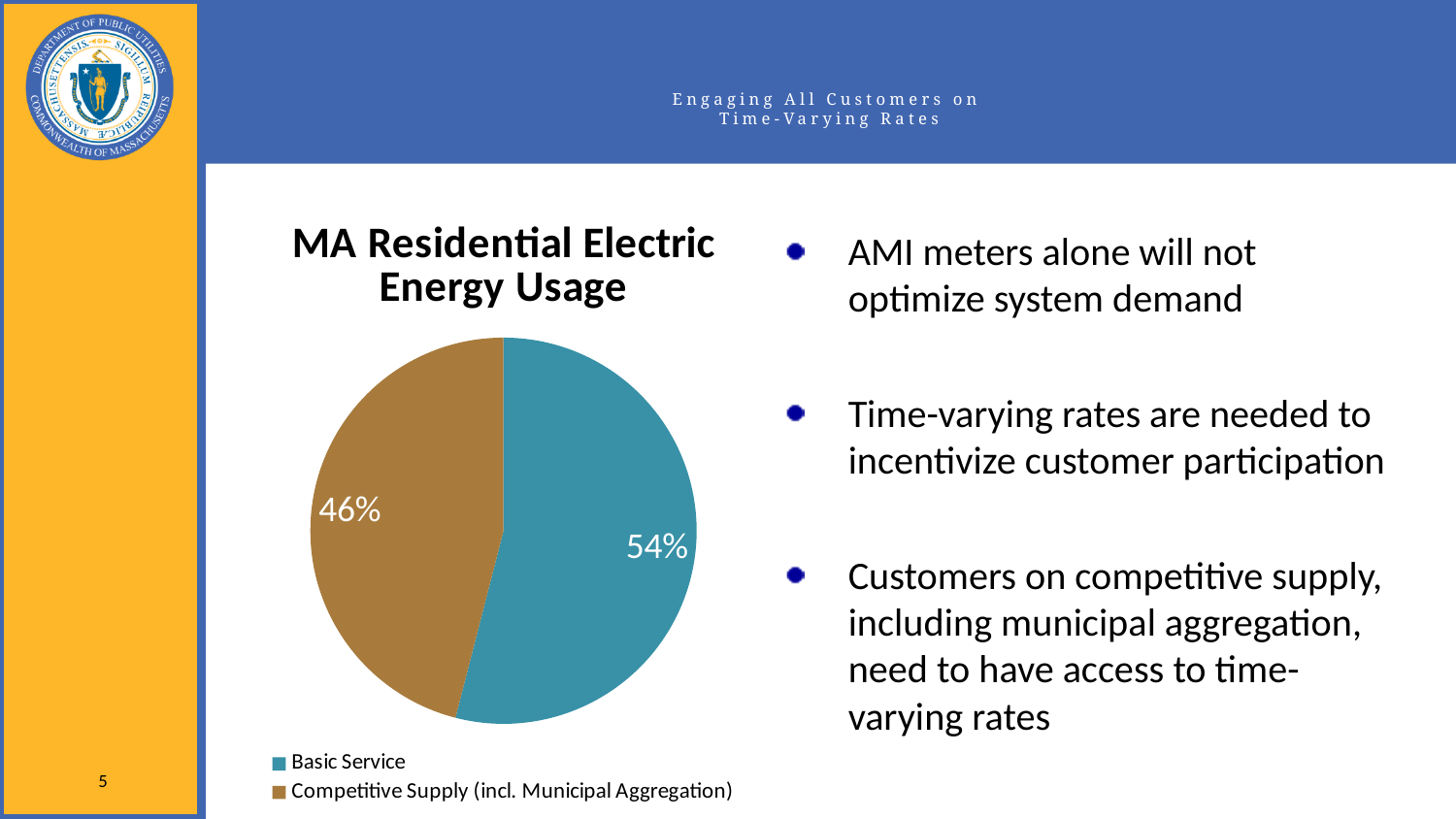

# Engaging All Customers on Time-Varying Rates

### Chart: MA Residential Electric Energy Usage

| Category |  |
|---|---|
| Basic Service | 0.54 |
| Competitive Supply (incl. Municipal Aggregation) | 0.45999999999999996 |
AMI meters alone will not optimize system demand

Time-varying rates are needed to incentivize customer participation

Customers on competitive supply, including municipal aggregation, need to have access to time-varying rates

5